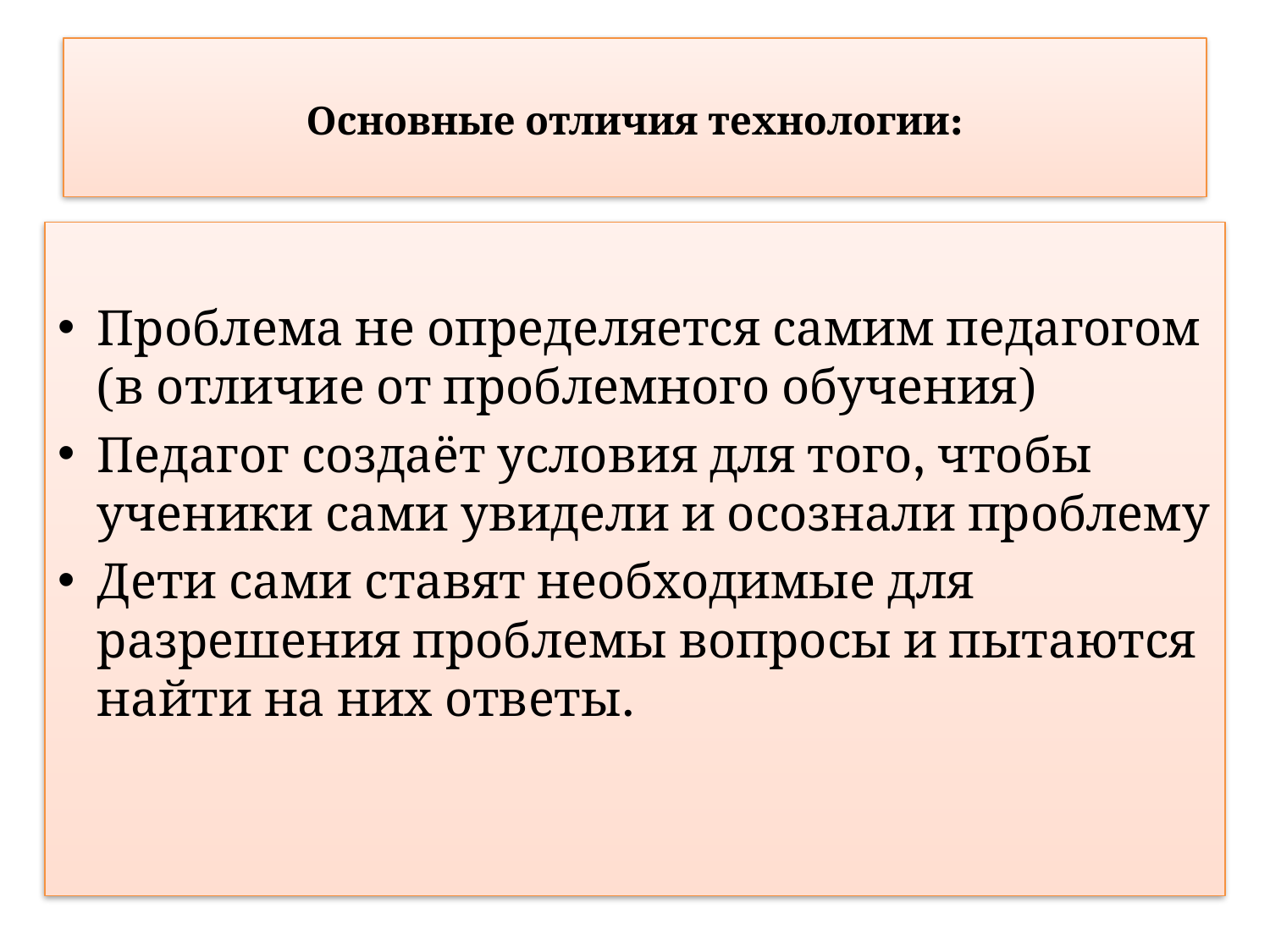

# Основные отличия технологии:

Проблема не определяется самим педагогом (в отличие от проблемного обучения)
Педагог создаёт условия для того, чтобы ученики сами увидели и осознали проблему
Дети сами ставят необходимые для разрешения проблемы вопросы и пытаются найти на них ответы.